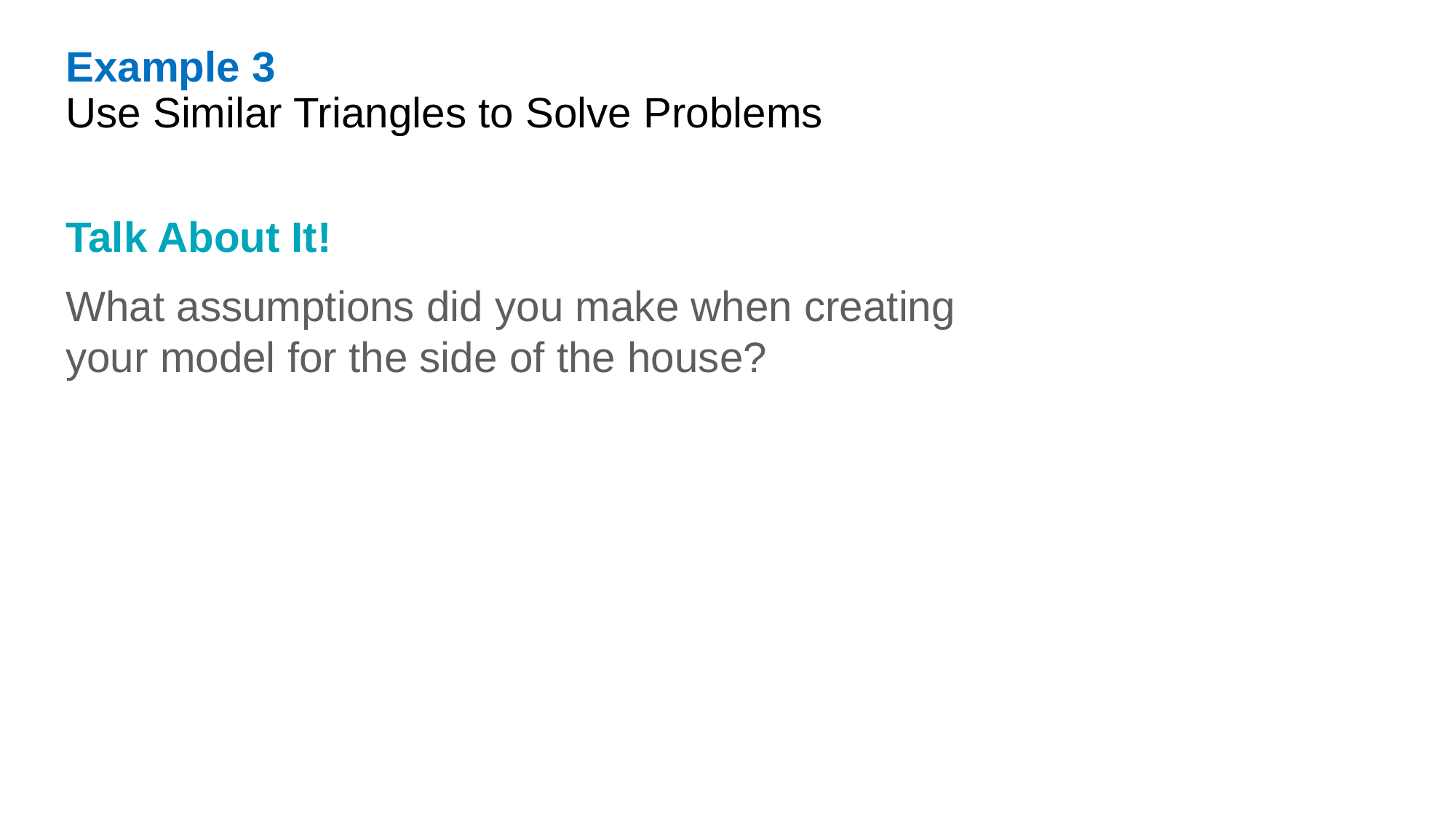

Example 3
Use Similar Triangles to Solve Problems
Talk About It!
What assumptions did you make when creating your model for the side of the house?